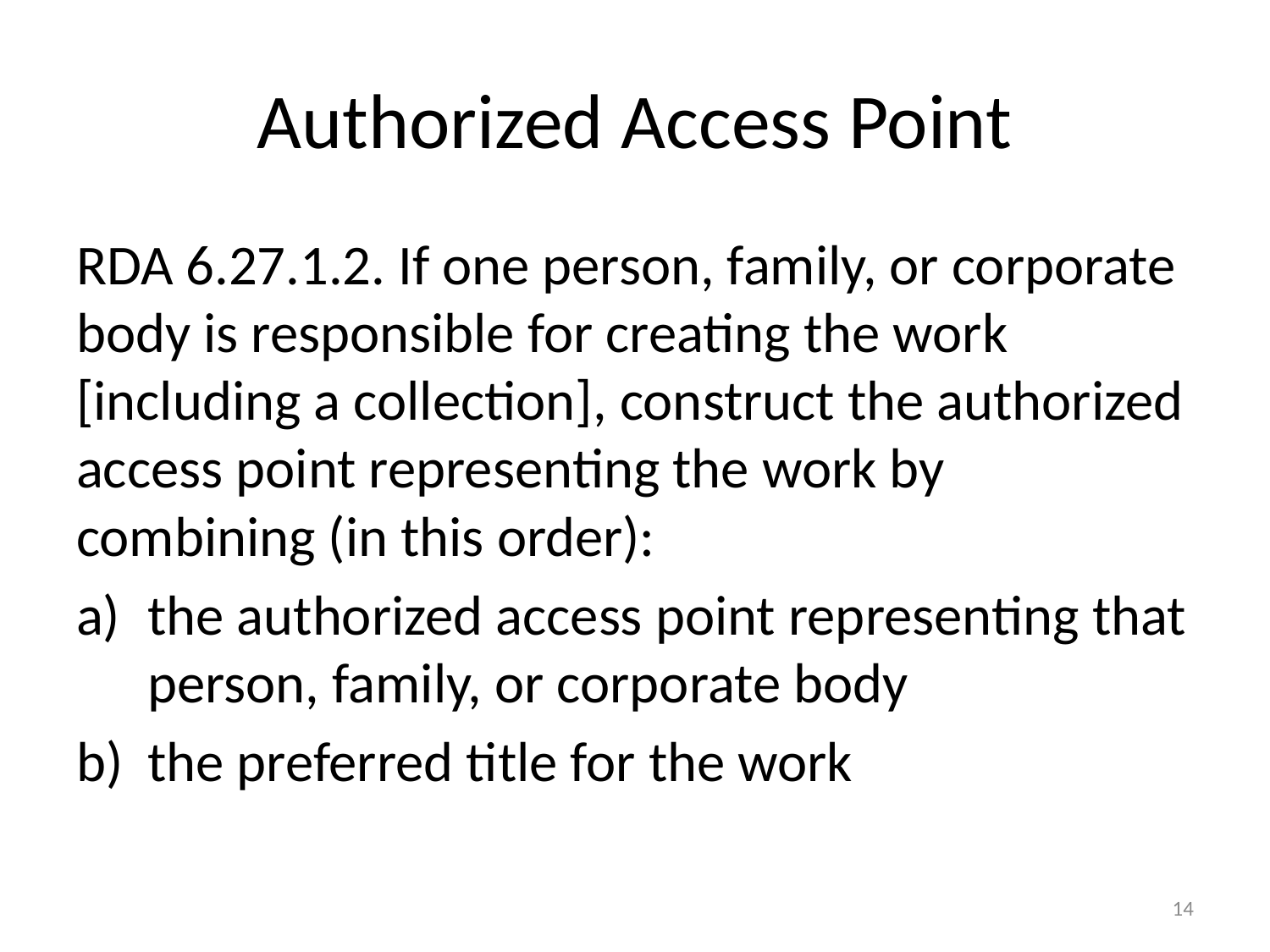

# Authorized Access Point
RDA 6.27.1.2. If one person, family, or corporate body is responsible for creating the work [including a collection], construct the authorized access point representing the work by combining (in this order):
the authorized access point representing that person, family, or corporate body
the preferred title for the work
14